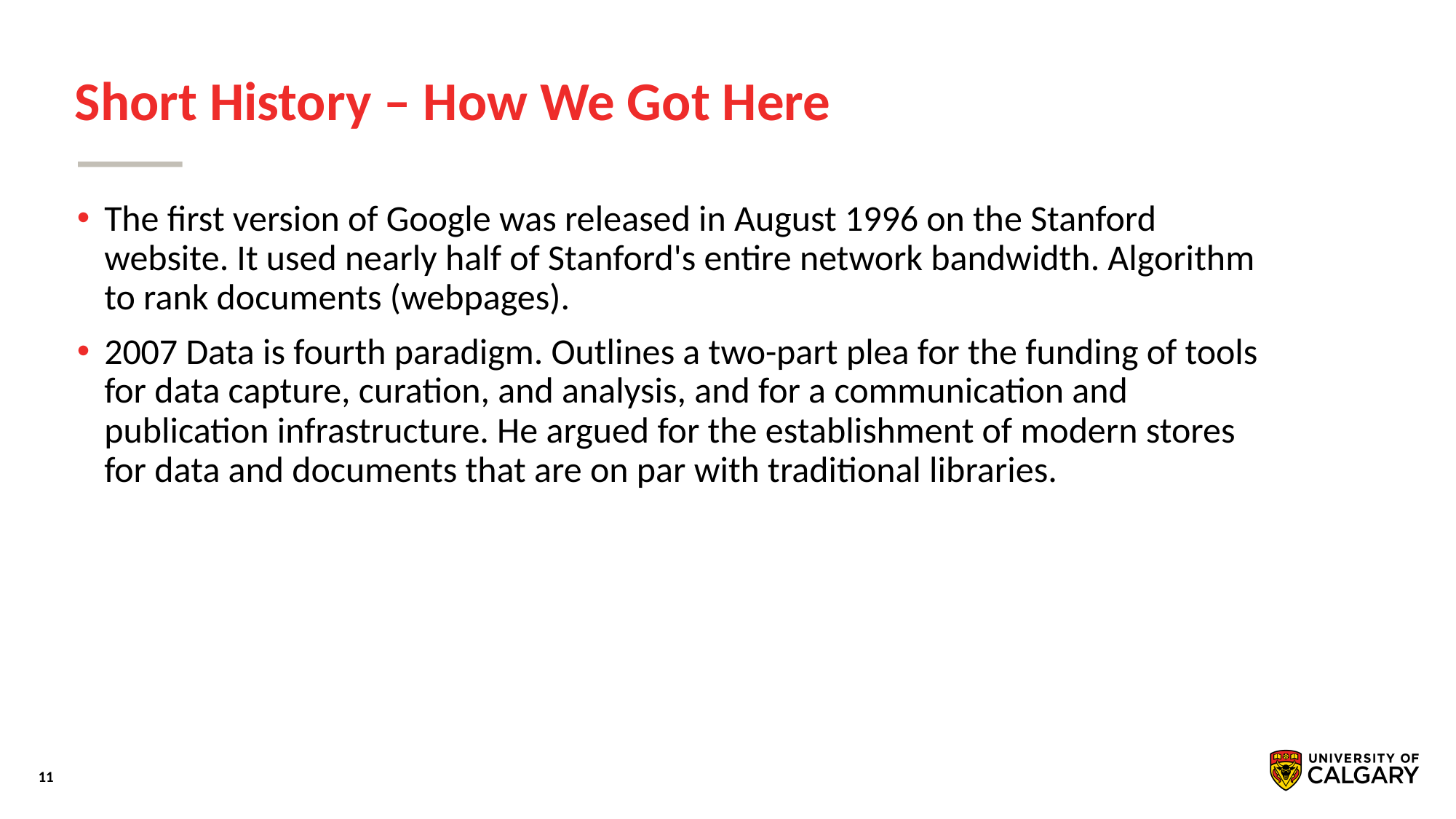

# Short History – How We Got Here
The first version of Google was released in August 1996 on the Stanford website. It used nearly half of Stanford's entire network bandwidth. Algorithm to rank documents (webpages).
2007 Data is fourth paradigm. Outlines a two-part plea for the funding of tools for data capture, curation, and analysis, and for a communication and publication infrastructure. He argued for the establishment of modern stores for data and documents that are on par with traditional libraries.